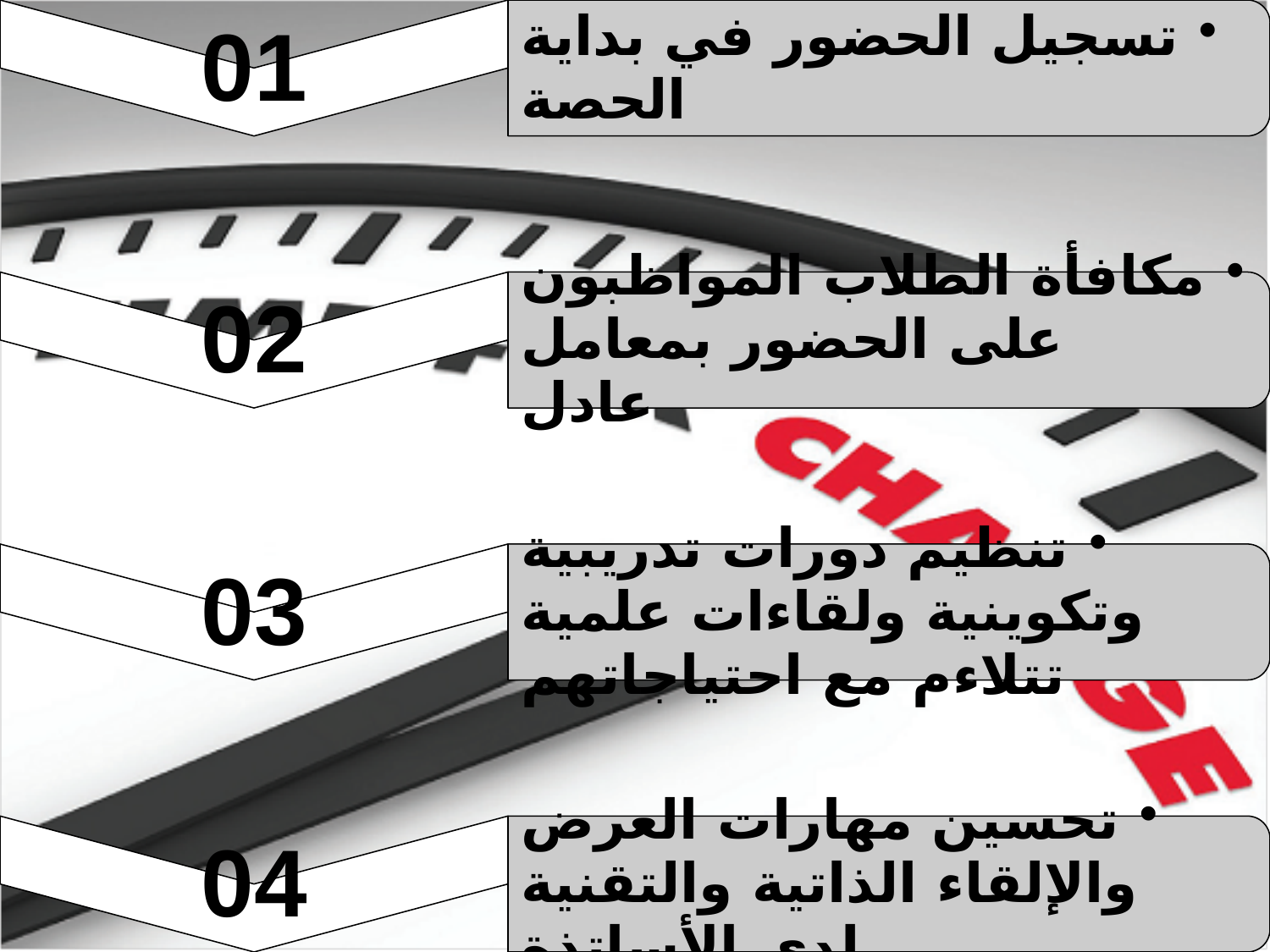

01
تسجيل الحضور في بداية الحصة
02
03
04